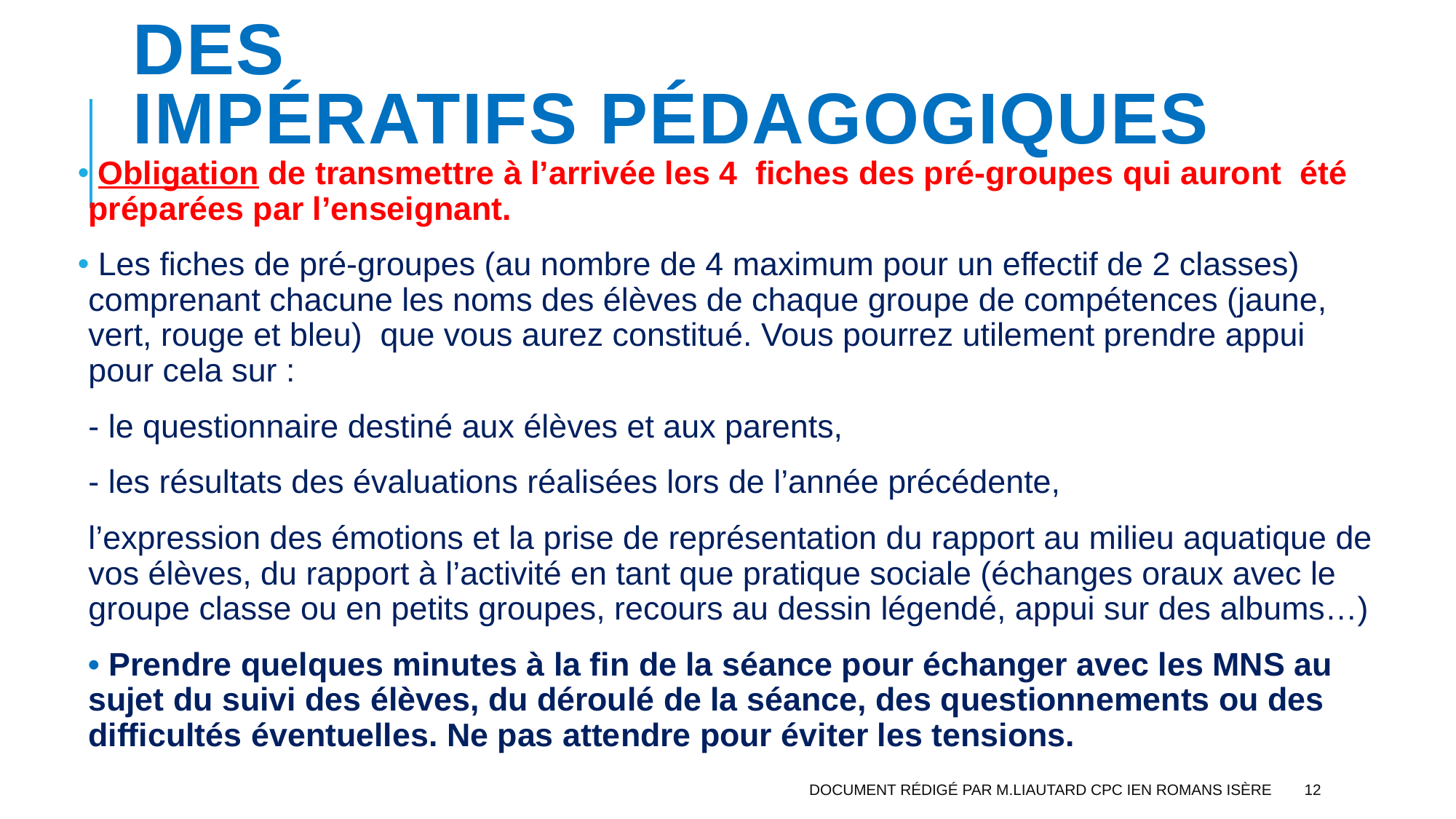

# Des impératifs pédagogiques
 Obligation de transmettre à l’arrivée les 4  fiches des pré-groupes qui auront  été préparées par l’enseignant.
 Les fiches de pré-groupes (au nombre de 4 maximum pour un effectif de 2 classes) comprenant chacune les noms des élèves de chaque groupe de compétences (jaune, vert, rouge et bleu)  que vous aurez constitué. Vous pourrez utilement prendre appui pour cela sur :
- le questionnaire destiné aux élèves et aux parents,
- les résultats des évaluations réalisées lors de l’année précédente,
l’expression des émotions et la prise de représentation du rapport au milieu aquatique de vos élèves, du rapport à l’activité en tant que pratique sociale (échanges oraux avec le groupe classe ou en petits groupes, recours au dessin légendé, appui sur des albums…)
• Prendre quelques minutes à la fin de la séance pour échanger avec les MNS au sujet du suivi des élèves, du déroulé de la séance, des questionnements ou des difficultés éventuelles. Ne pas attendre pour éviter les tensions.

Document rédigé par M.Liautard CPC IEN Romans Isère
12